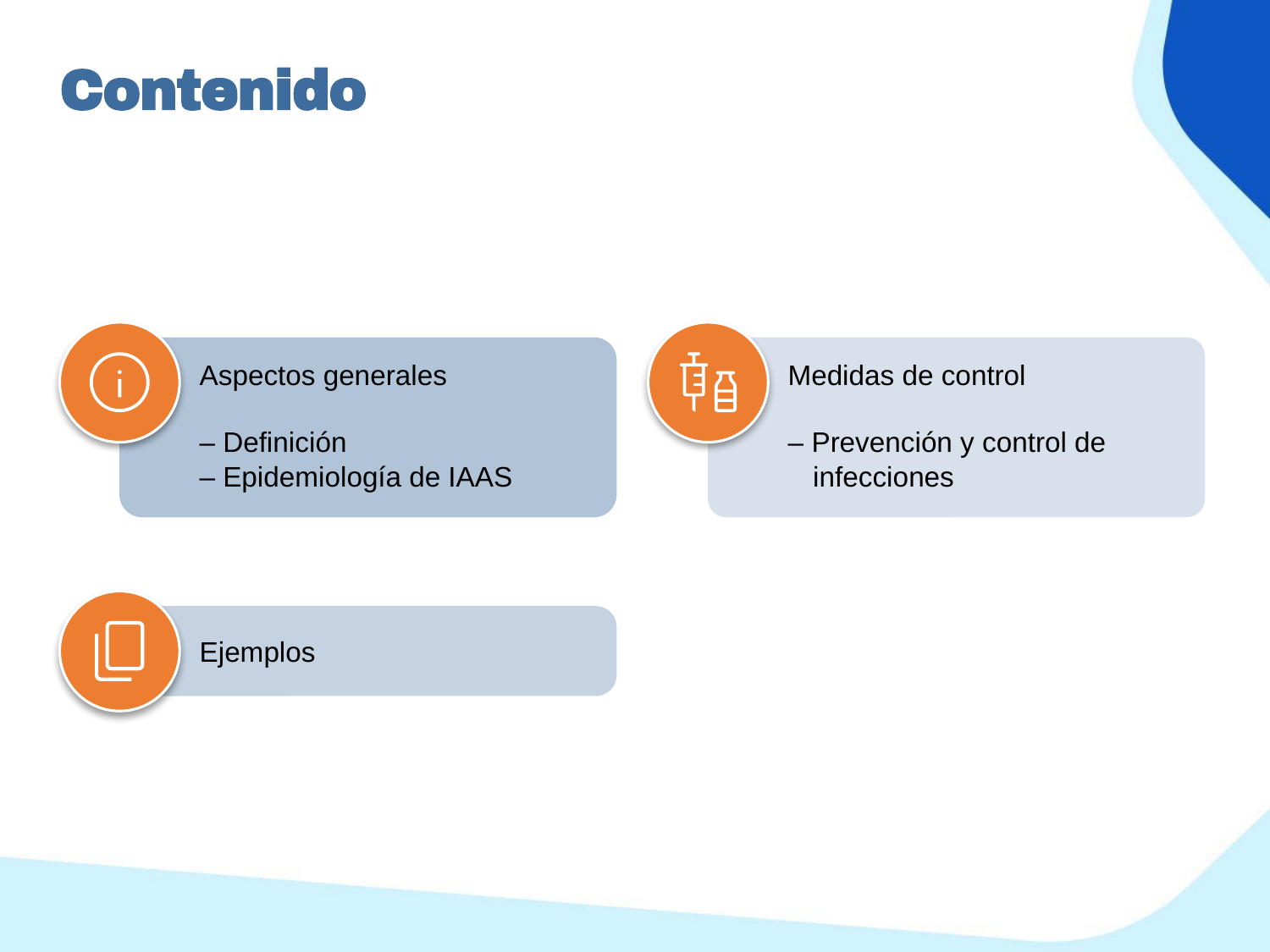

Contenido

Aspectos generales

– Definición
– Epidemiología de IAAS
Medidas de control

– Prevención y control de infecciones

Ejemplos